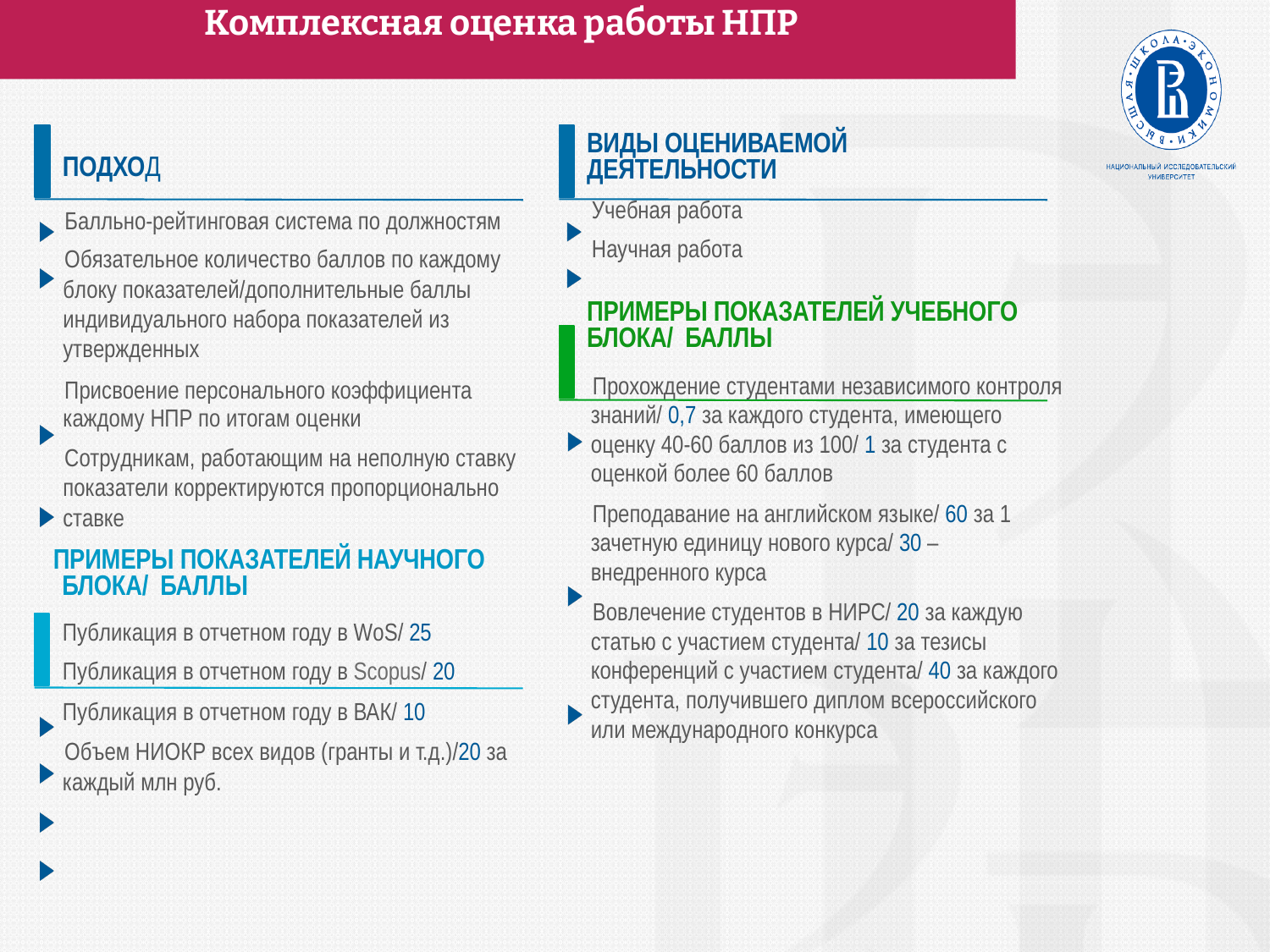

Комплексная оценка работы НПР

ВИДЫ ОЦЕНИВАЕМОЙ ДЕЯТЕЛЬНОСТИ
  Учебная работа
  Научная работа

ПРИМЕРЫ ПОКАЗАТЕЛЕЙ УЧЕБНОГО БЛОКА/  БАЛЛЫ
  Прохождение студентами независимого контроля знаний/ 0,7 за каждого студента, имеющего оценку 40-60 баллов из 100/ 1 за студента с оценкой более 60 баллов
  Преподавание на английском языке/ 60 за 1 зачетную единицу нового курса/ 30 – внедренного курса
  Вовлечение студентов в НИРС/ 20 за каждую статью с участием студента/ 10 за тезисы конференций с участием студента/ 40 за каждого студента, получившего диплом всероссийского или международного конкурса
ПОДХОД
  Балльно-рейтинговая система по должностям
  Обязательное количество баллов по каждому блоку показателей/дополнительные баллы индивидуального набора показателей из утвержденных
  Присвоение персонального коэффициента каждому НПР по итогам оценки
  Сотрудникам, работающим на неполную ставку показатели корректируются пропорционально ставке
ПРИМЕРЫ ПОКАЗАТЕЛЕЙ НАУЧНОГО БЛОКА/  БАЛЛЫ
  Публикация в отчетном году в WoS/ 25
  Публикация в отчетном году в Scopus/ 20
  Публикация в отчетном году в ВАК/ 10
  Объем НИОКР всех видов (гранты и т.д.)/20 за каждый млн руб.